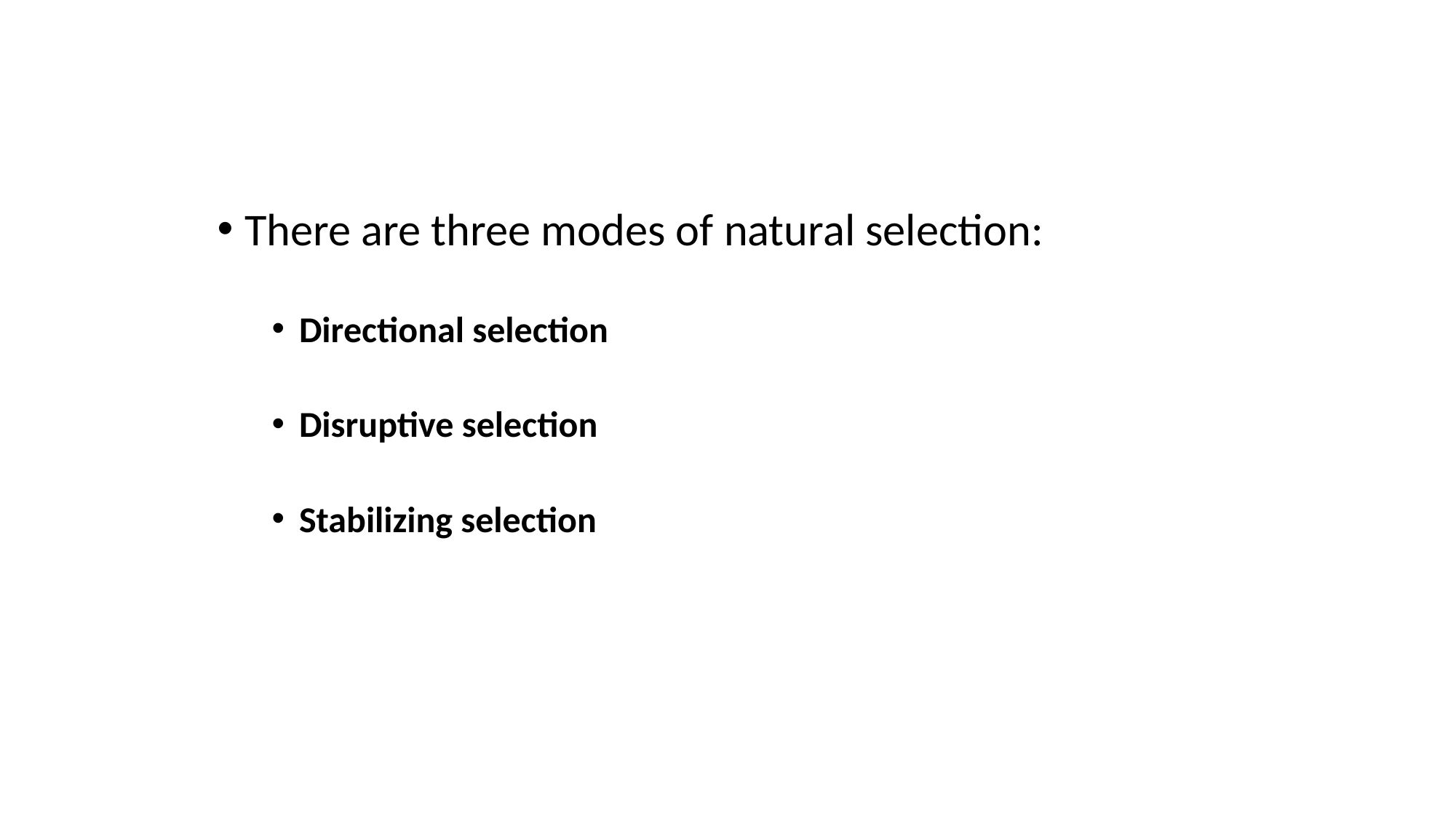

There are three modes of natural selection:
Directional selection
Disruptive selection
Stabilizing selection